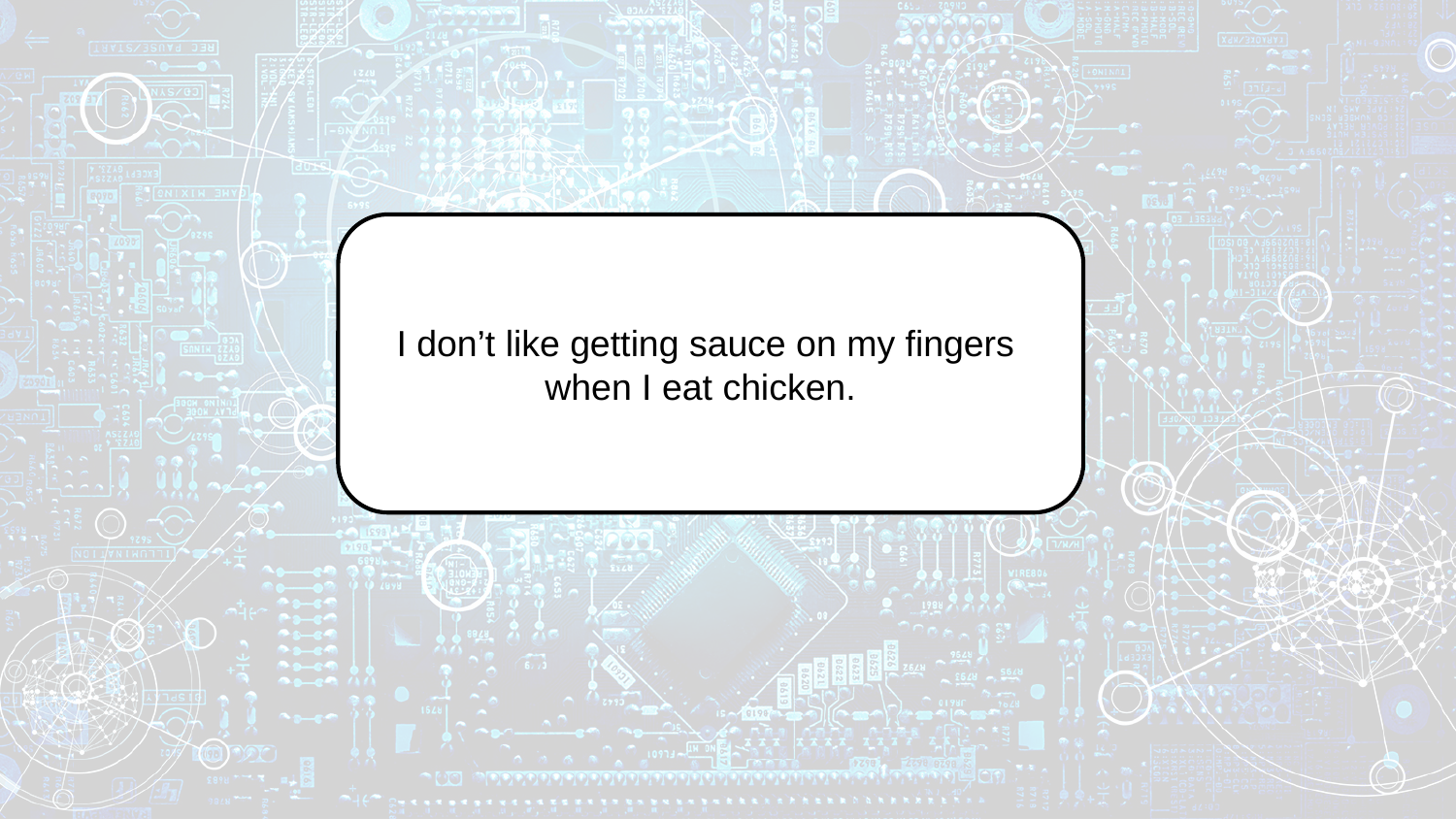

I don’t like getting sauce on my fingers
when I eat chicken.